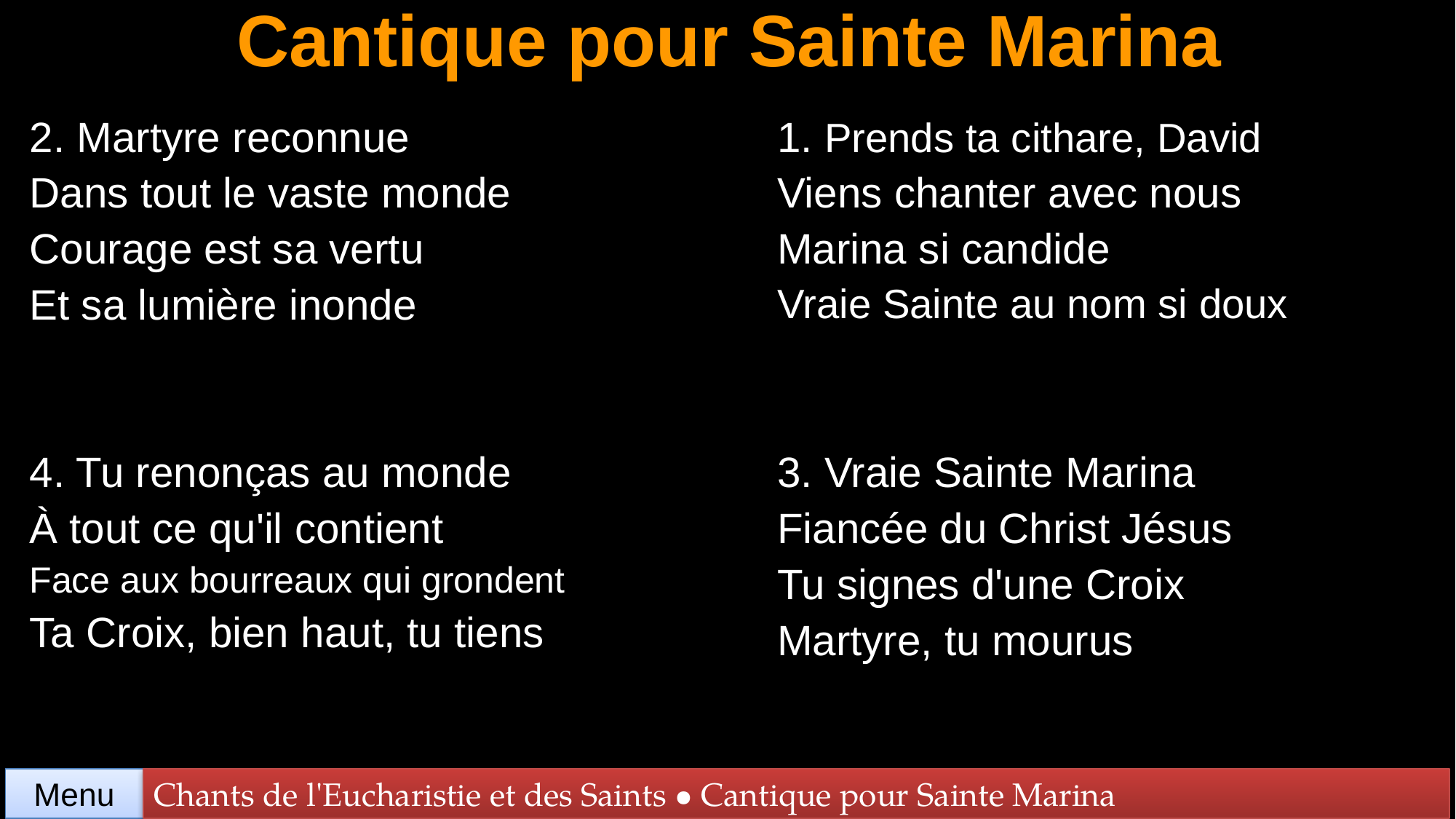

# Cantique pour Sainte Marina
| 2. Martyre reconnue Dans tout le vaste monde Courage est sa vertu Et sa lumière inonde | 1. Prends ta cithare, David Viens chanter avec nous Marina si candide Vraie Sainte au nom si doux |
| --- | --- |
| 4. Tu renonças au monde À tout ce qu'il contient Face aux bourreaux qui grondent Ta Croix, bien haut, tu tiens | 3. Vraie Sainte Marina Fiancée du Christ Jésus Tu signes d'une Croix Martyre, tu mourus |

Chants de l'Eucharistie et des Saints • Cantique pour Sainte Marina
Menu